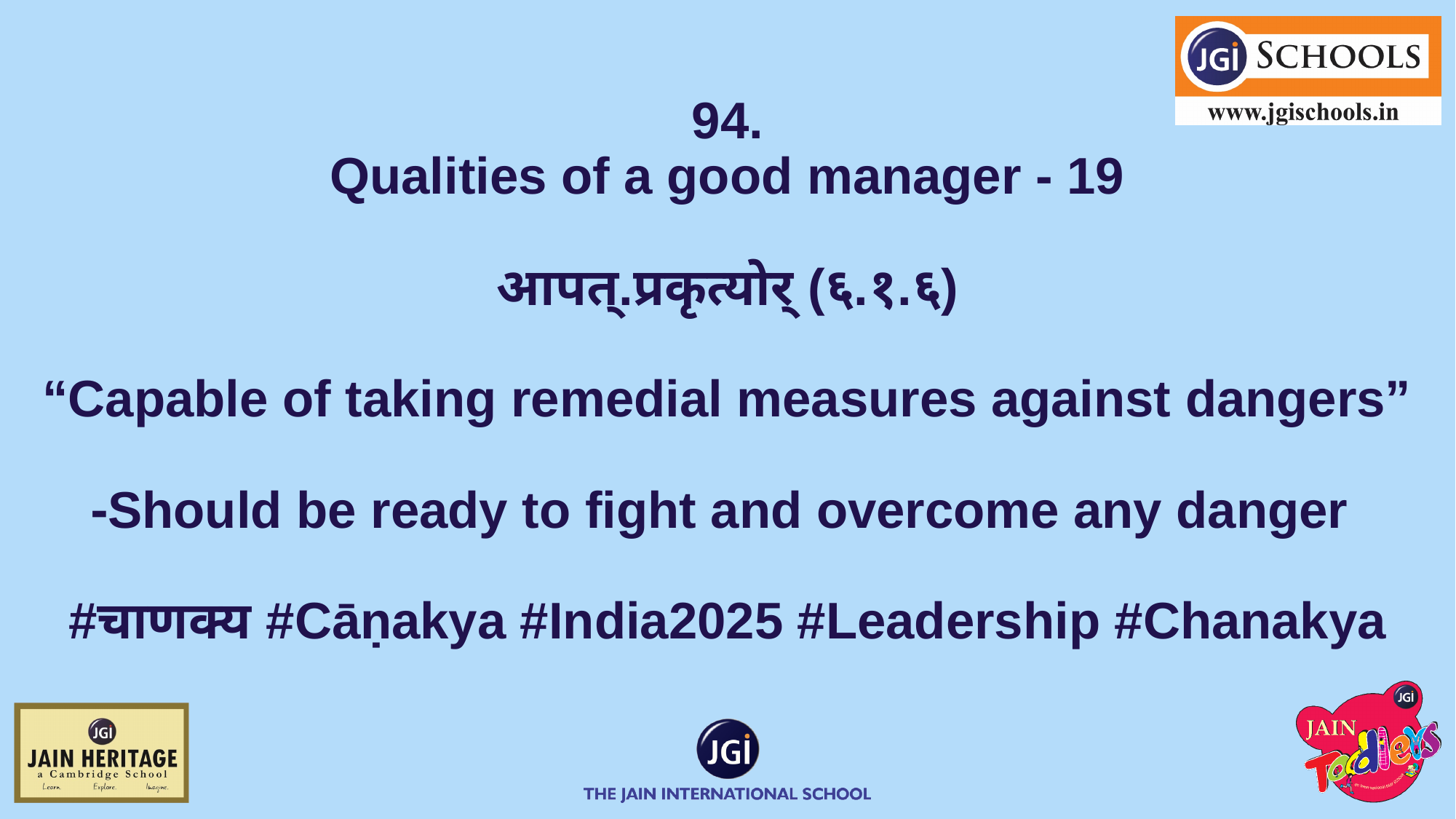

# 94.
Qualities of a good manager - 19

आपत्.प्रकृत्योर् (६.१.६)

“Capable of taking remedial measures against dangers”

⁃Should be ready to fight and overcome any danger

#चाणक्य #Cāṇakya #India2025 #Leadership #Chanakya